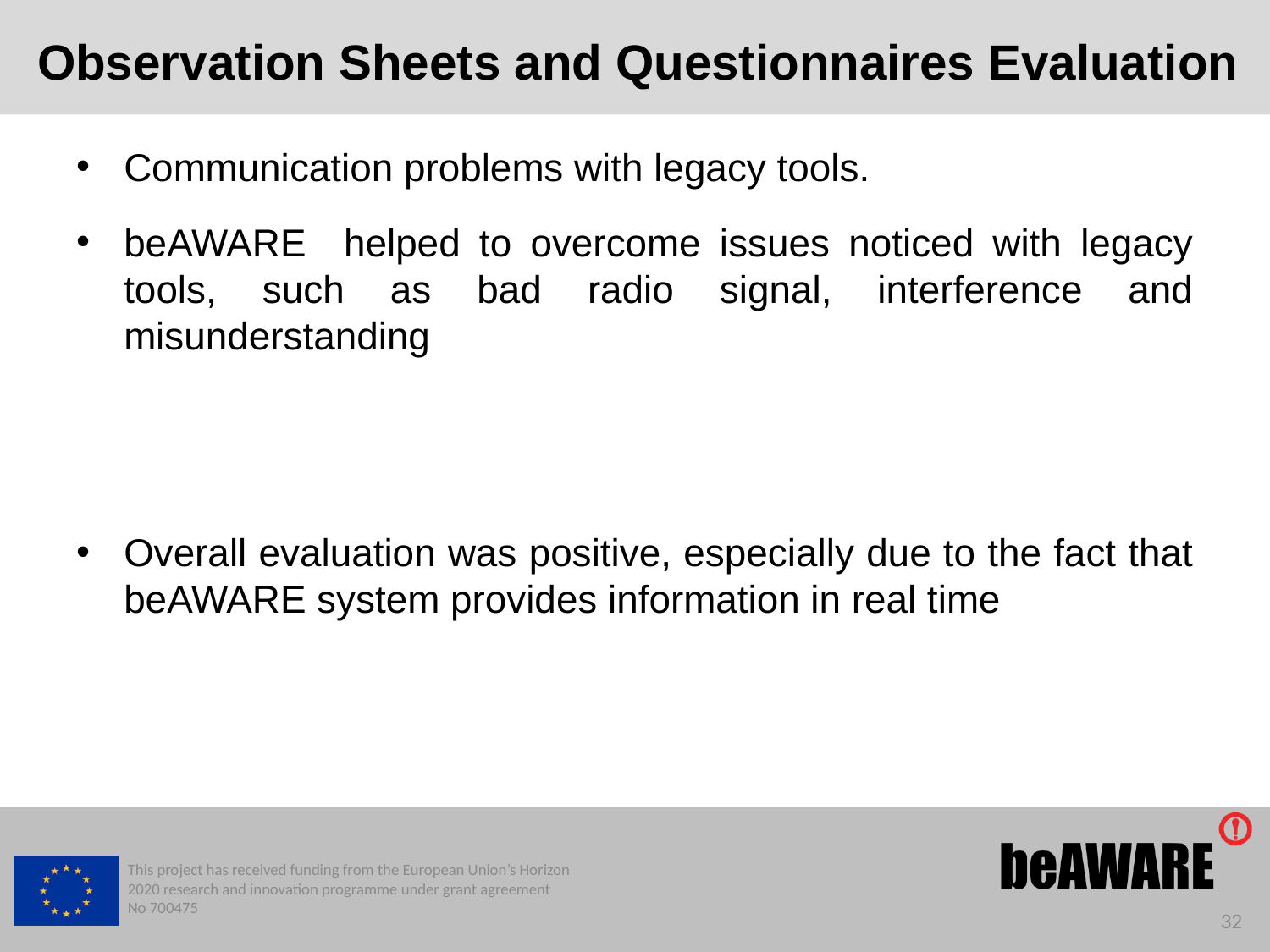

# Observation Sheets and Questionnaires Evaluation
Communication problems with legacy tools.
beAWARE  helped to overcome issues noticed with legacy tools, such as bad radio signal, interference and misunderstanding

Overall evaluation was positive, especially due to the fact that beAWARE system provides information in real time

This project has received funding from the European Union’s Horizon 2020 research and innovation programme under grant agreement No 700475

32